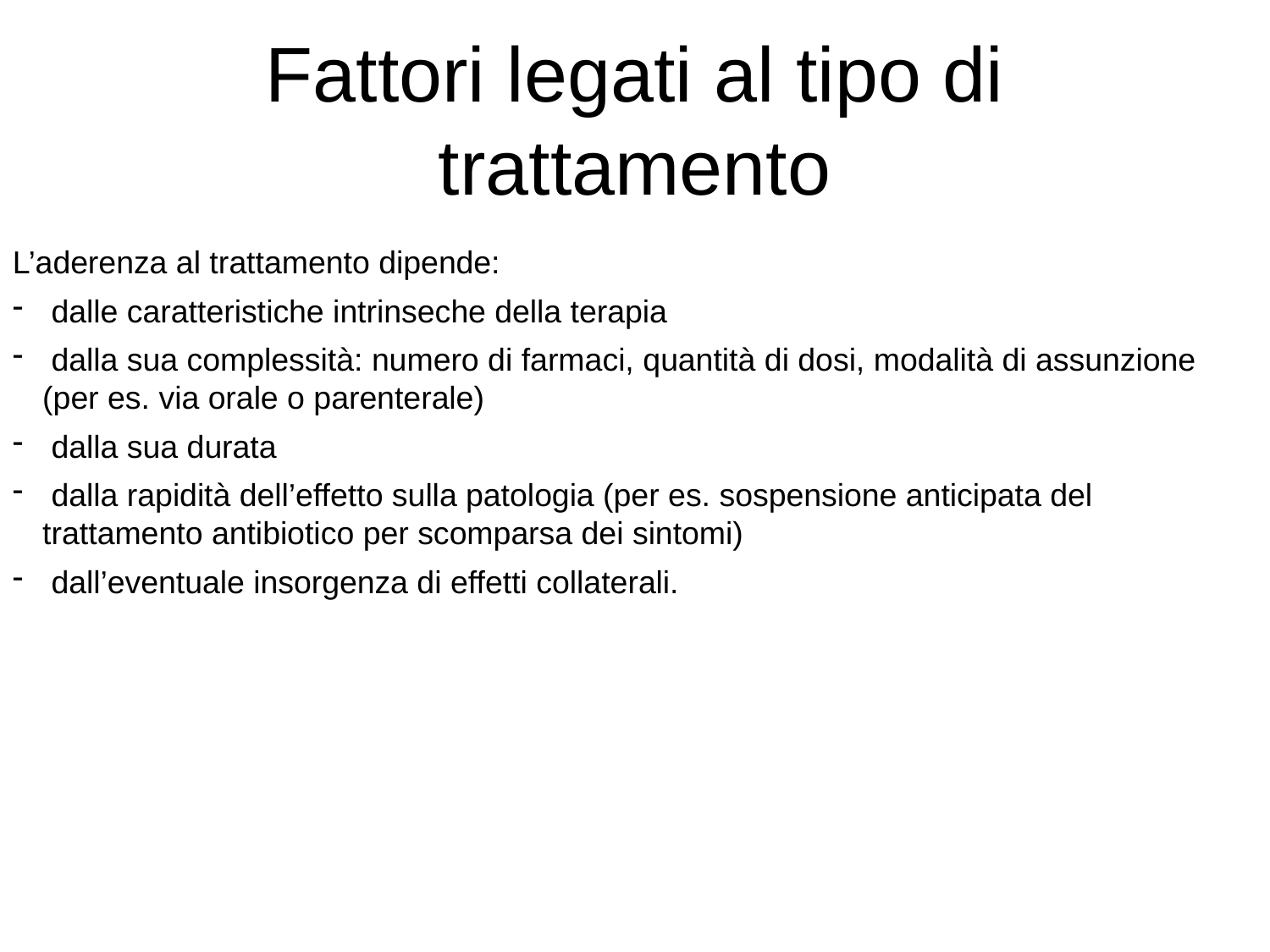

# Fattori legati al tipo di trattamento
L’aderenza al trattamento dipende:
 dalle caratteristiche intrinseche della terapia
 dalla sua complessità: numero di farmaci, quantità di dosi, modalità di assunzione (per es. via orale o parenterale)
 dalla sua durata
 dalla rapidità dell’effetto sulla patologia (per es. sospensione anticipata del trattamento antibiotico per scomparsa dei sintomi)
 dall’eventuale insorgenza di effetti collaterali.